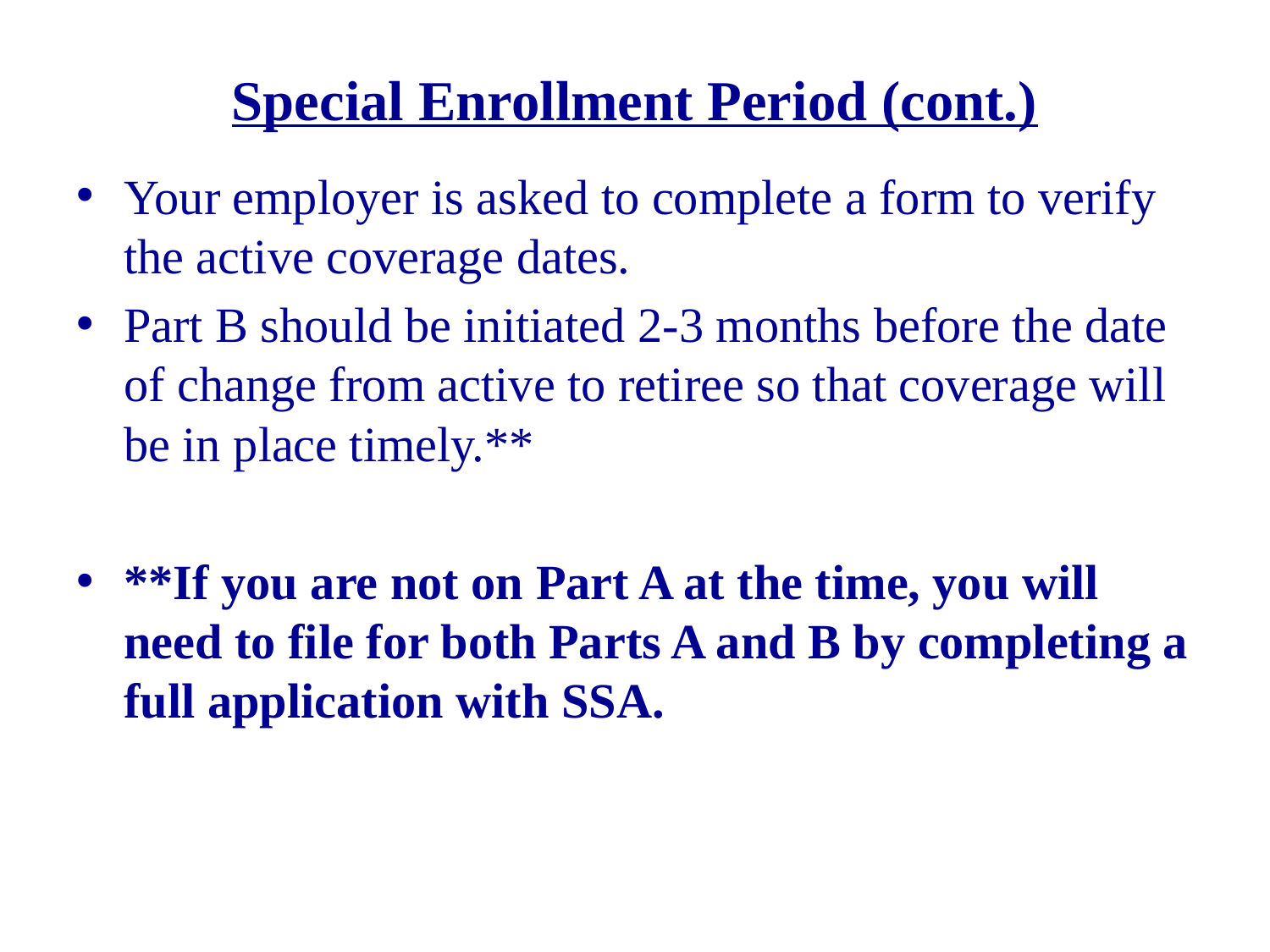

# Special Enrollment Period (cont.)
Your employer is asked to complete a form to verify the active coverage dates.
Part B should be initiated 2-3 months before the date of change from active to retiree so that coverage will be in place timely.**

**If you are not on Part A at the time, you will need to file for both Parts A and B by completing a full application with SSA.